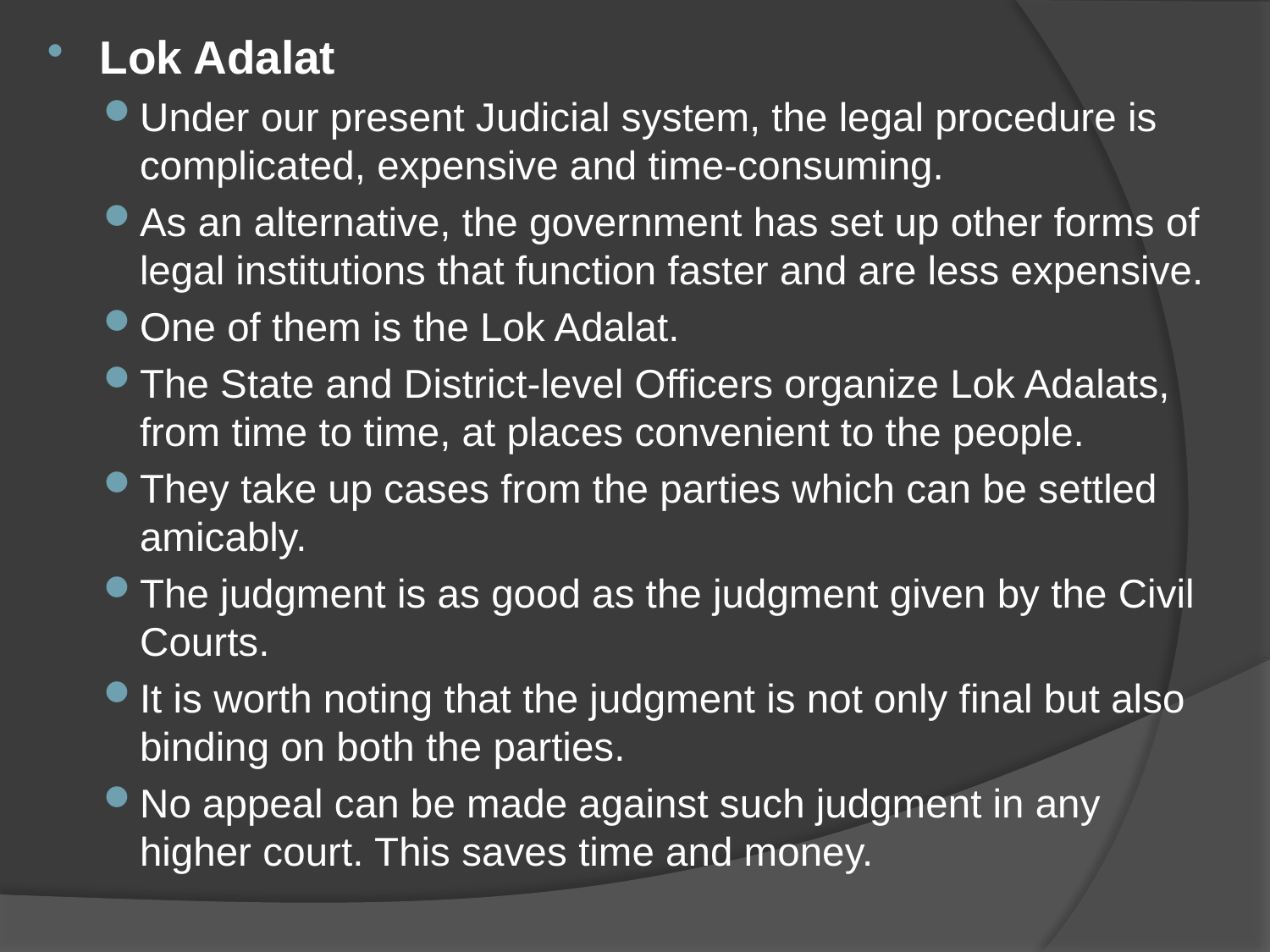

Lok Adalat
Under our present Judicial system, the legal procedure is complicated, expensive and time-consuming.
As an alternative, the government has set up other forms of legal institutions that function faster and are less expensive.
One of them is the Lok Adalat.
The State and District-level Officers organize Lok Adalats, from time to time, at places convenient to the people.
They take up cases from the parties which can be settled amicably.
The judgment is as good as the judgment given by the Civil Courts.
It is worth noting that the judgment is not only final but also binding on both the parties.
No appeal can be made against such judgment in any higher court. This saves time and money.